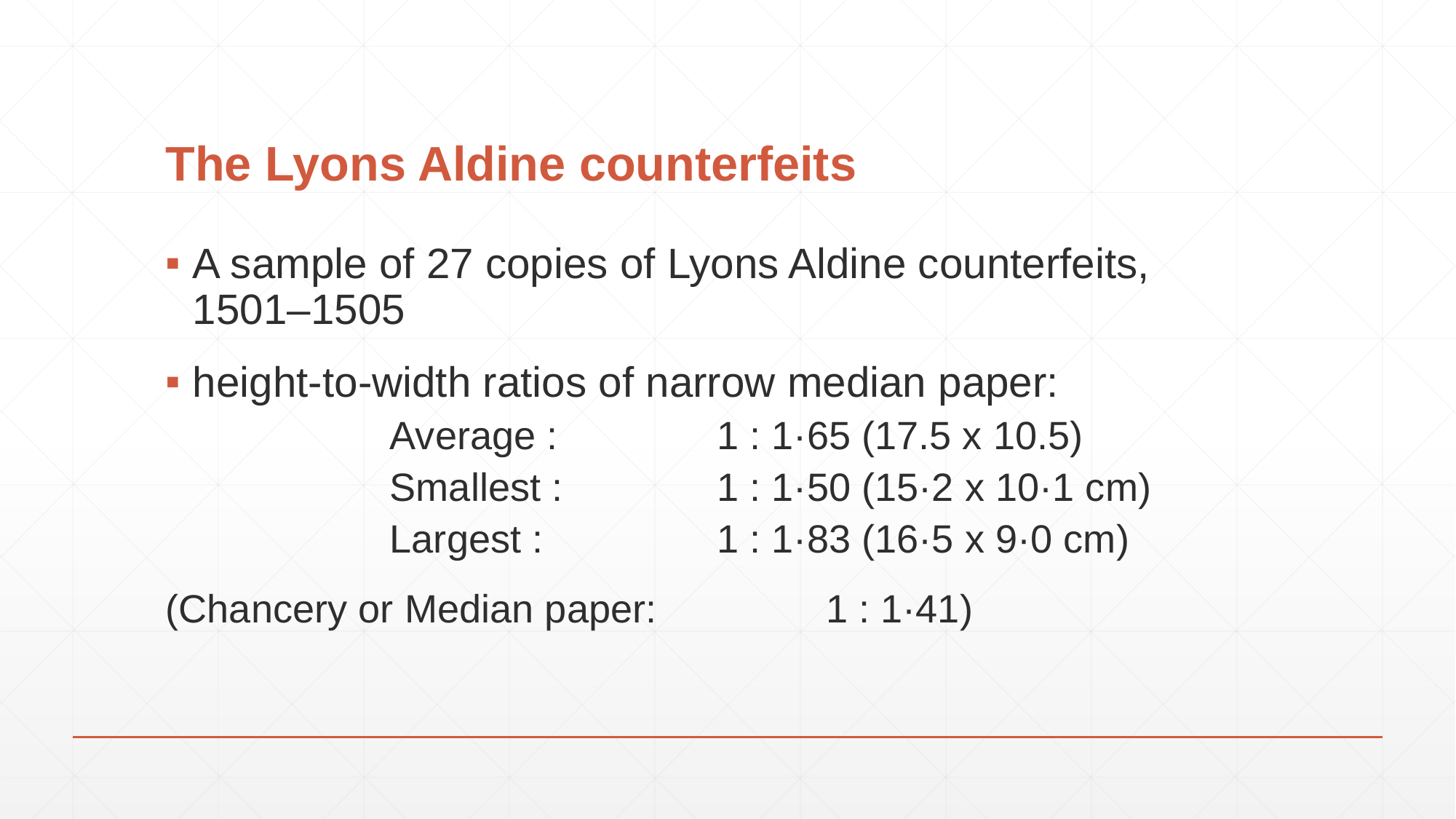

# The Lyons Aldine counterfeits
A sample of 27 copies of Lyons Aldine counterfeits,
1501–1505
height-to-width ratios of narrow median paper:
	Average : 		1 : 1·65 (17.5 x 10.5)
	Smallest : 		1 : 1·50 (15·2 x 10·1 cm)
	Largest : 		1 : 1·83 (16·5 x 9·0 cm)
(Chancery or Median paper:		1 : 1·41)